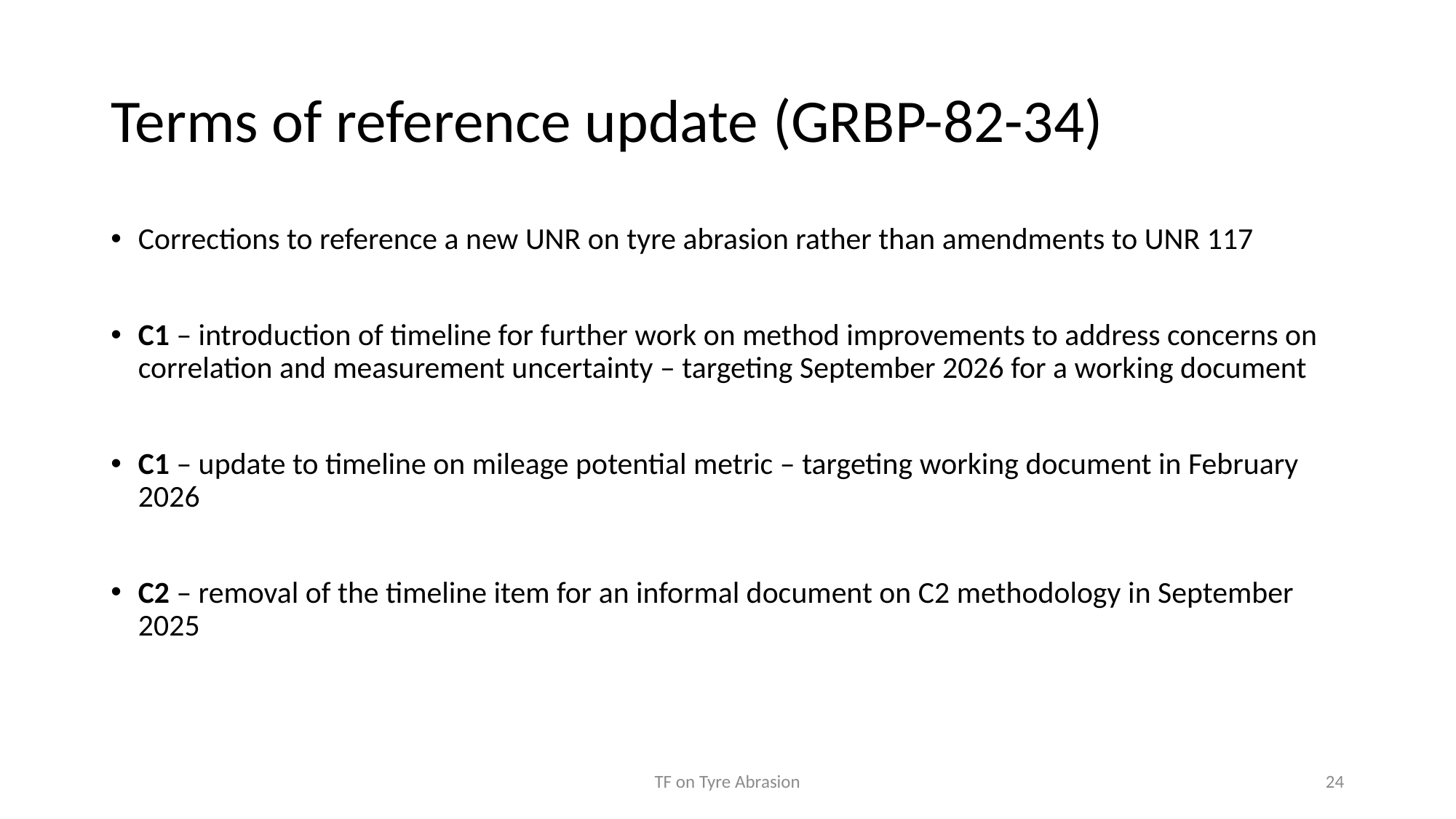

# Terms of reference update (GRBP-82-34)
Corrections to reference a new UNR on tyre abrasion rather than amendments to UNR 117

C1 – introduction of timeline for further work on method improvements to address concerns on correlation and measurement uncertainty – targeting September 2026 for a working document

C1 – update to timeline on mileage potential metric – targeting working document in February 2026

C2 – removal of the timeline item for an informal document on C2 methodology in September 2025
TF on Tyre Abrasion
24